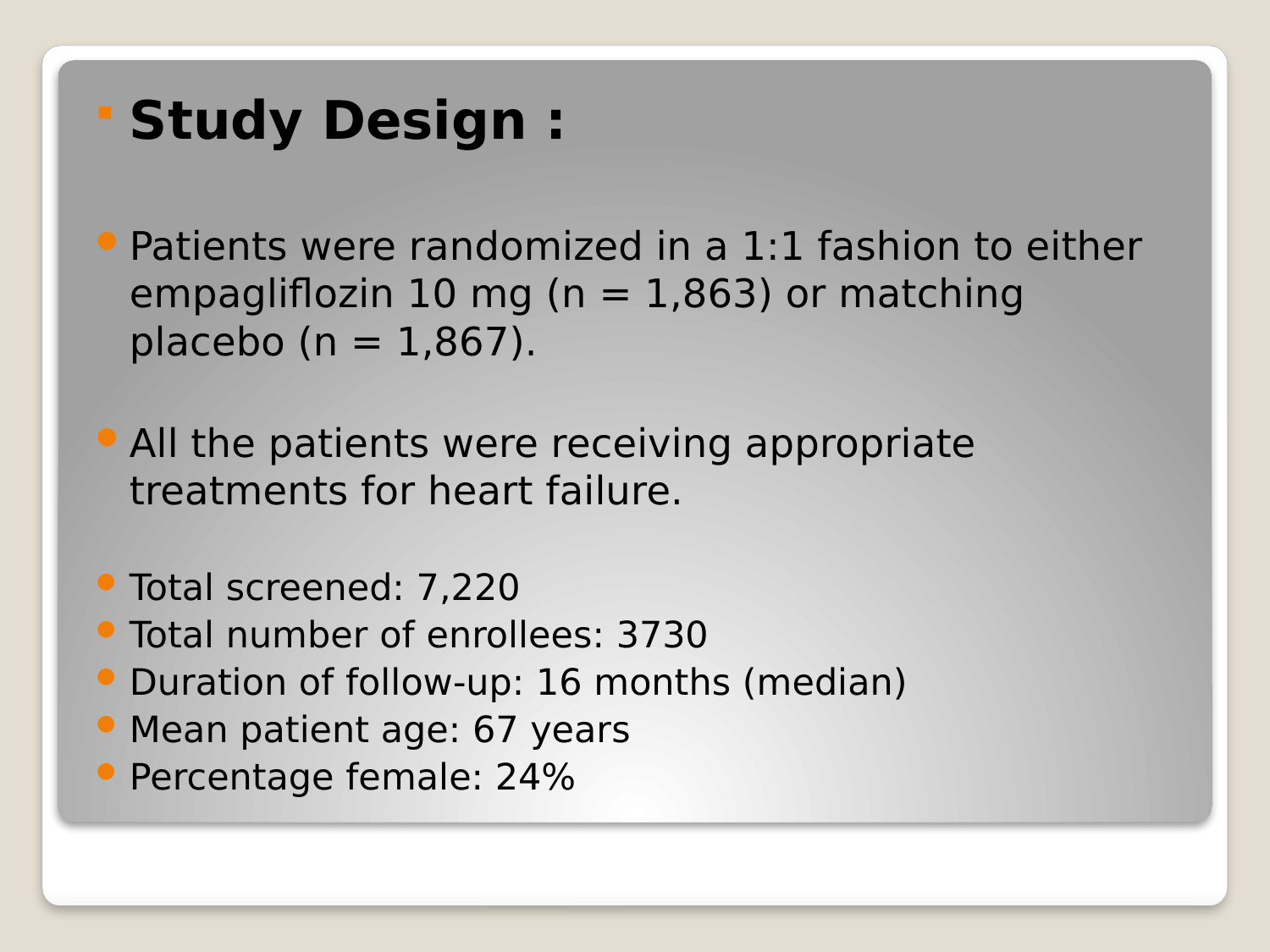

Study Design :

Patients were randomized in a 1:1 fashion to either empagliflozin 10 mg (n = 1,863) or matching placebo (n = 1,867).

All the patients were receiving appropriate treatments for heart failure.

Total screened: 7,220
Total number of enrollees: 3730
Duration of follow-up: 16 months (median)
Mean patient age: 67 years
Percentage female: 24%

#